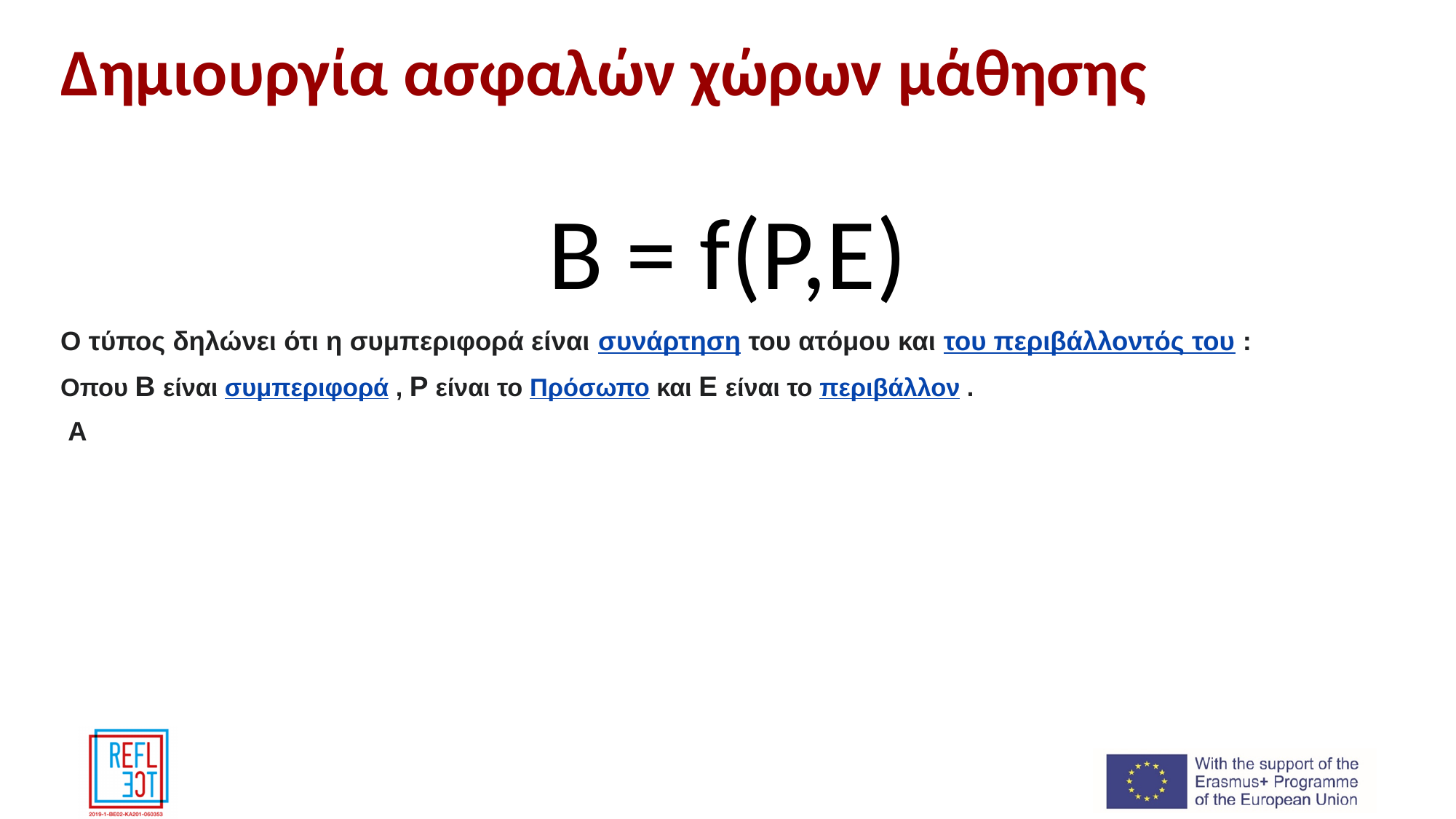

# Δημιουργία ασφαλών χώρων μάθησης

B = f(P,E)
Ο τύπος δηλώνει ότι η συμπεριφορά είναι συνάρτηση του ατόμου και του περιβάλλοντός του :
Οπου B είναι συμπεριφορά , P είναι το Πρόσωπο και E είναι το περιβάλλον .
 Α